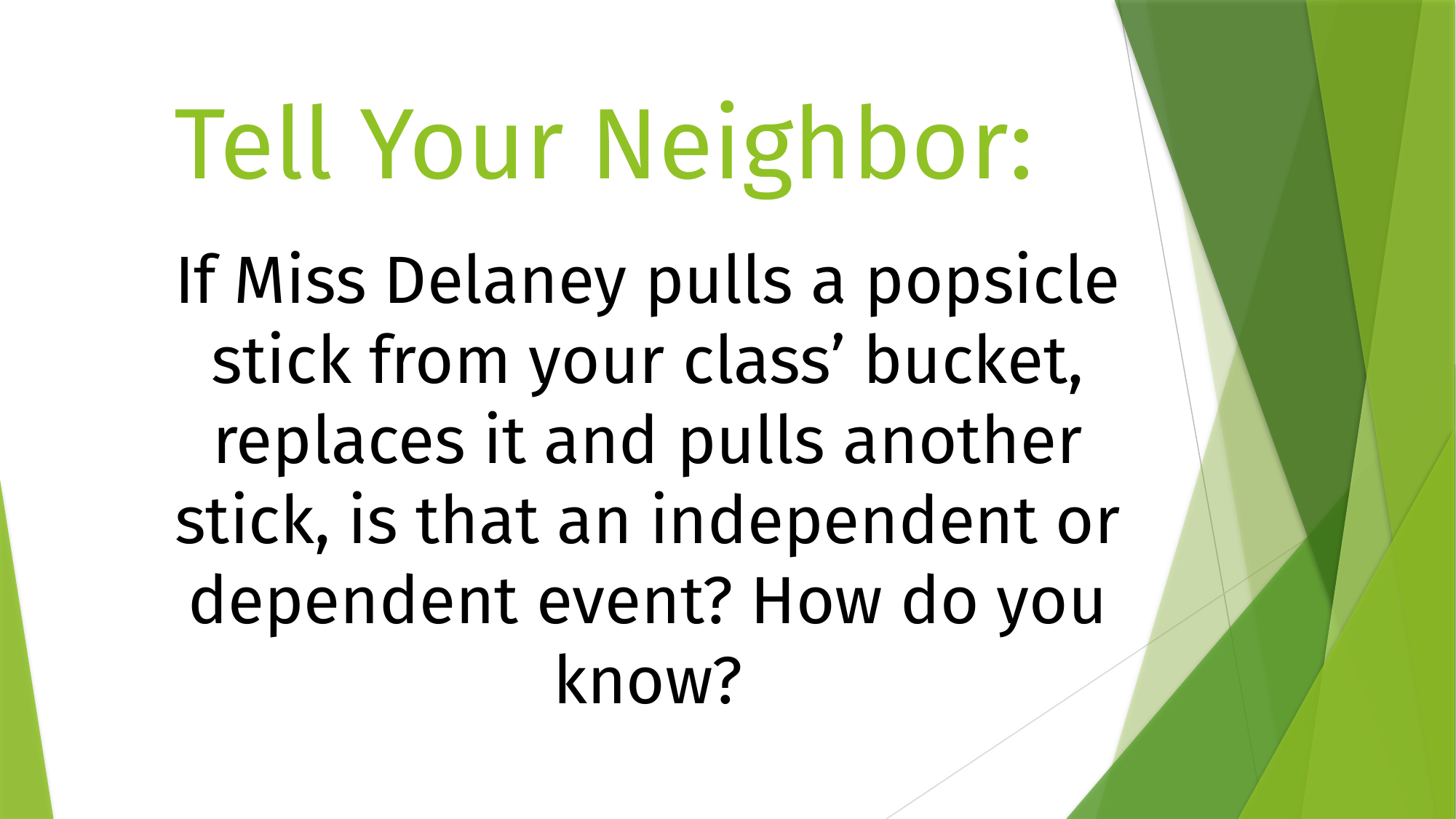

# Tell Your Neighbor:
If Miss Delaney pulls a popsicle stick from your class’ bucket, replaces it and pulls another stick, is that an independent or dependent event? How do you know?